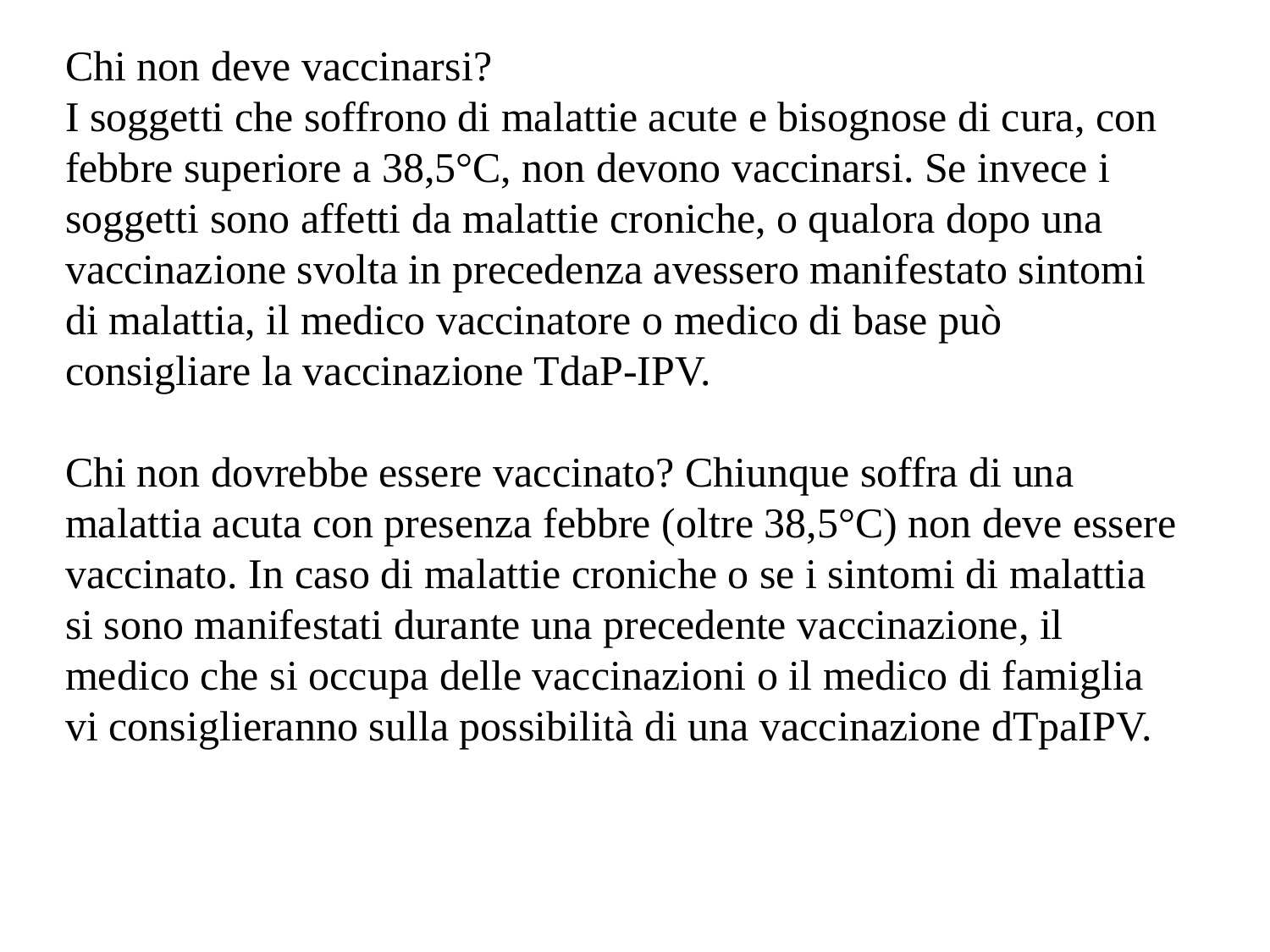

Chi non deve vaccinarsi?
I soggetti che soffrono di malattie acute e bisognose di cura, con febbre superiore a 38,5°C, non devono vaccinarsi. Se invece i soggetti sono affetti da malattie croniche, o qualora dopo una vaccinazione svolta in precedenza avessero manifestato sintomi di malattia, il medico vaccinatore o medico di base può consigliare la vaccinazione TdaP-IPV.

Chi non dovrebbe essere vaccinato? Chiunque soffra di una malattia acuta con presenza febbre (oltre 38,5°C) non deve essere vaccinato. In caso di malattie croniche o se i sintomi di malattia si sono manifestati durante una precedente vaccinazione, il medico che si occupa delle vaccinazioni o il medico di famiglia vi consiglieranno sulla possibilità di una vaccinazione dTpaIPV.